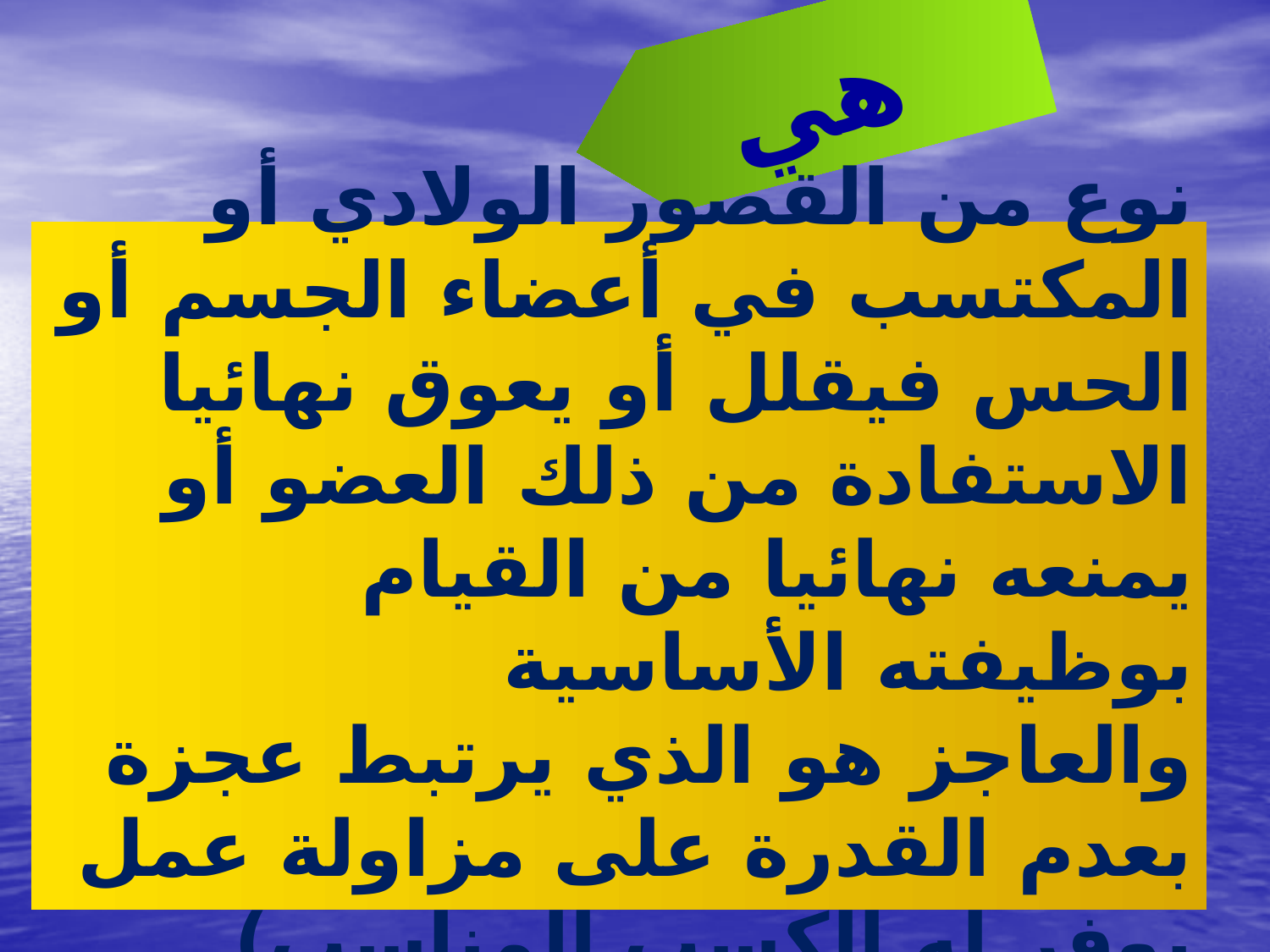

هي
نوع من القصور الولادي أو المكتسب في أعضاء الجسم أو الحس فيقلل أو يعوق نهائيا الاستفادة من ذلك العضو أو يمنعه نهائيا من القيام بوظيفته الأساسية
والعاجز هو الذي يرتبط عجزة بعدم القدرة على مزاولة عمل يوفر له الكسب المناسب)